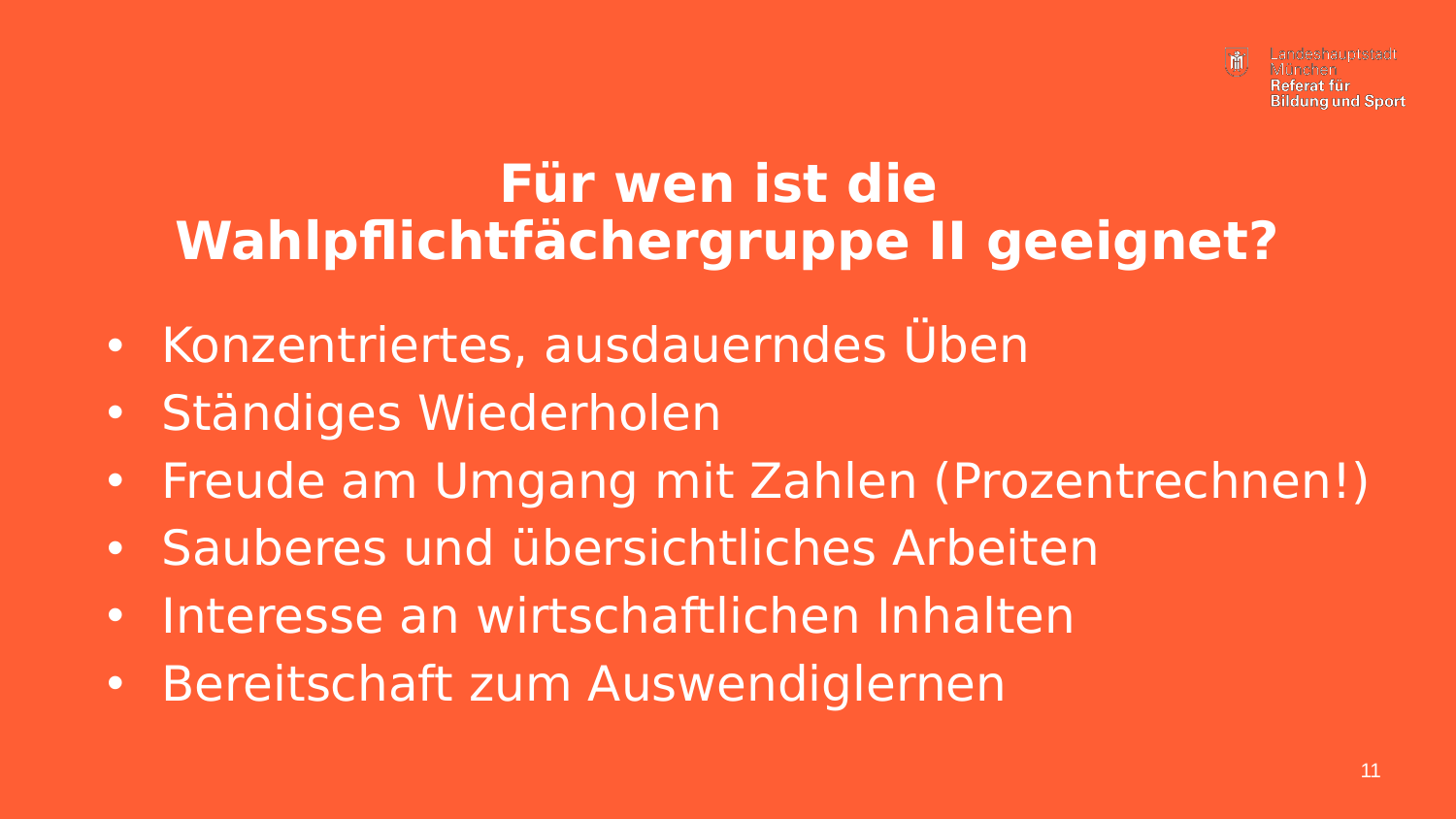

Für wen ist die
Wahlpflichtfächergruppe II geeignet?
Konzentriertes, ausdauerndes Üben
Ständiges Wiederholen
Freude am Umgang mit Zahlen (Prozentrechnen!)
Sauberes und übersichtliches Arbeiten
Interesse an wirtschaftlichen Inhalten
Bereitschaft zum Auswendiglernen

11